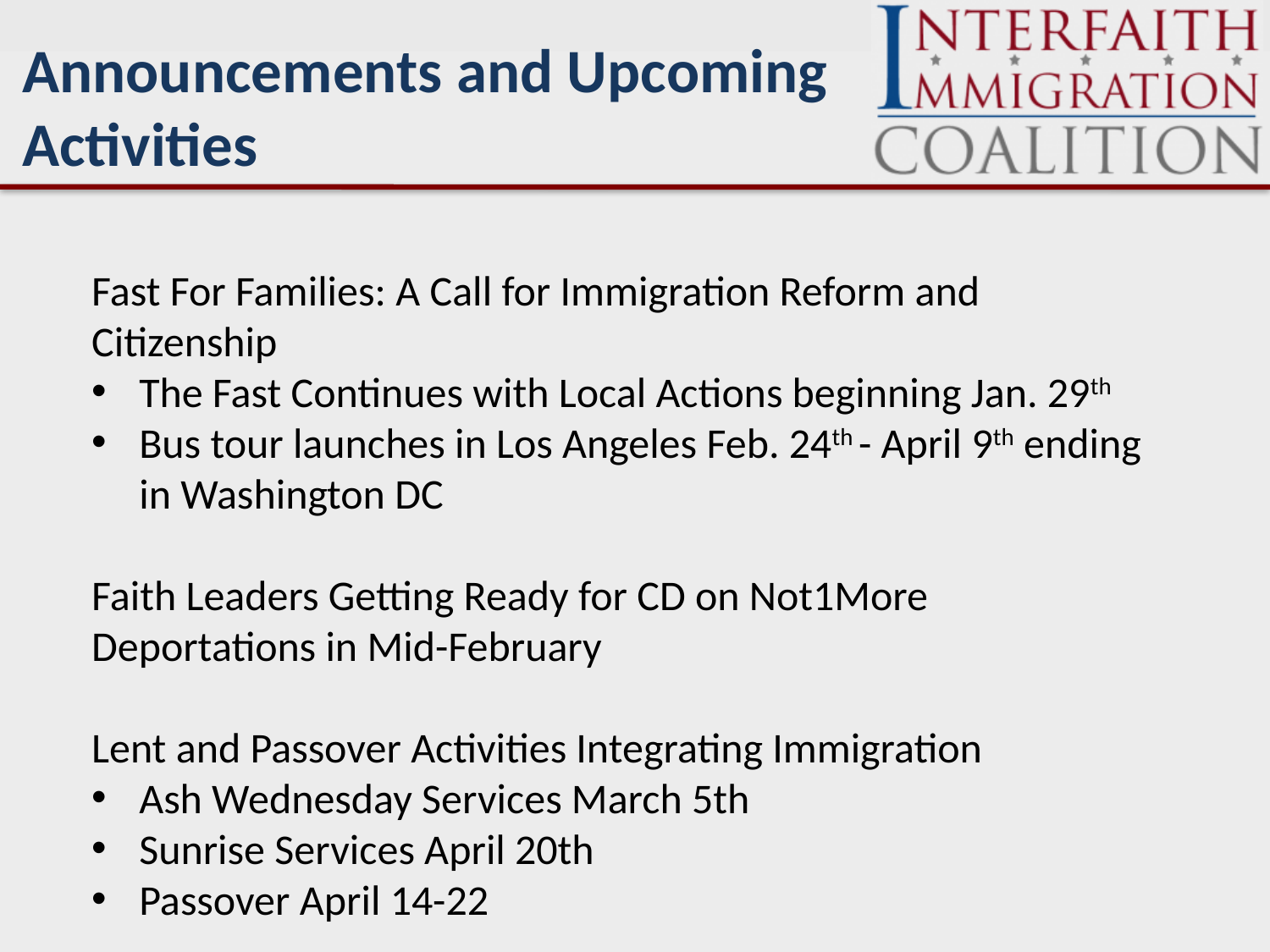

Announcements and Upcoming Activities
Fast For Families: A Call for Immigration Reform and Citizenship
The Fast Continues with Local Actions beginning Jan. 29th
Bus tour launches in Los Angeles Feb. 24th - April 9th ending in Washington DC

Faith Leaders Getting Ready for CD on Not1More Deportations in Mid-February

Lent and Passover Activities Integrating Immigration
Ash Wednesday Services March 5th
Sunrise Services April 20th
Passover April 14-22